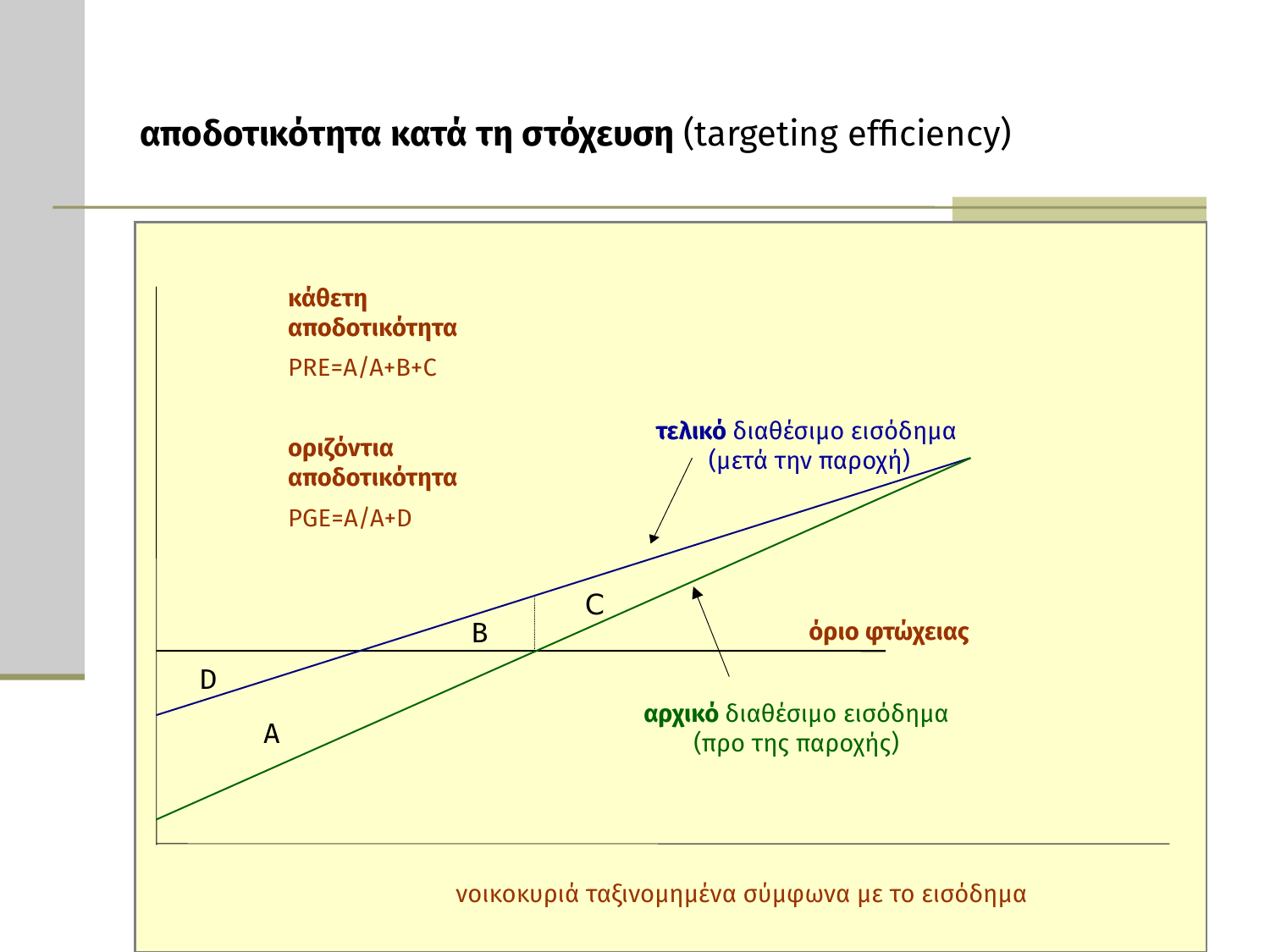

# αποδοτικότητα κατά τη στόχευση (targeting efficiency)

κάθετη αποδοτικότητα
PRE=A/A+B+C

οριζόντια αποδοτικότητα
PGE=A/A+D

τελικό διαθέσιμο εισόδημα
 (μετά την παροχή)

C

B
όριο φτώχειας

D

αρχικό διαθέσιμο εισόδημα
(προ της παροχής)

A

νοικοκυριά ταξινομημένα σύμφωνα με το εισόδημα